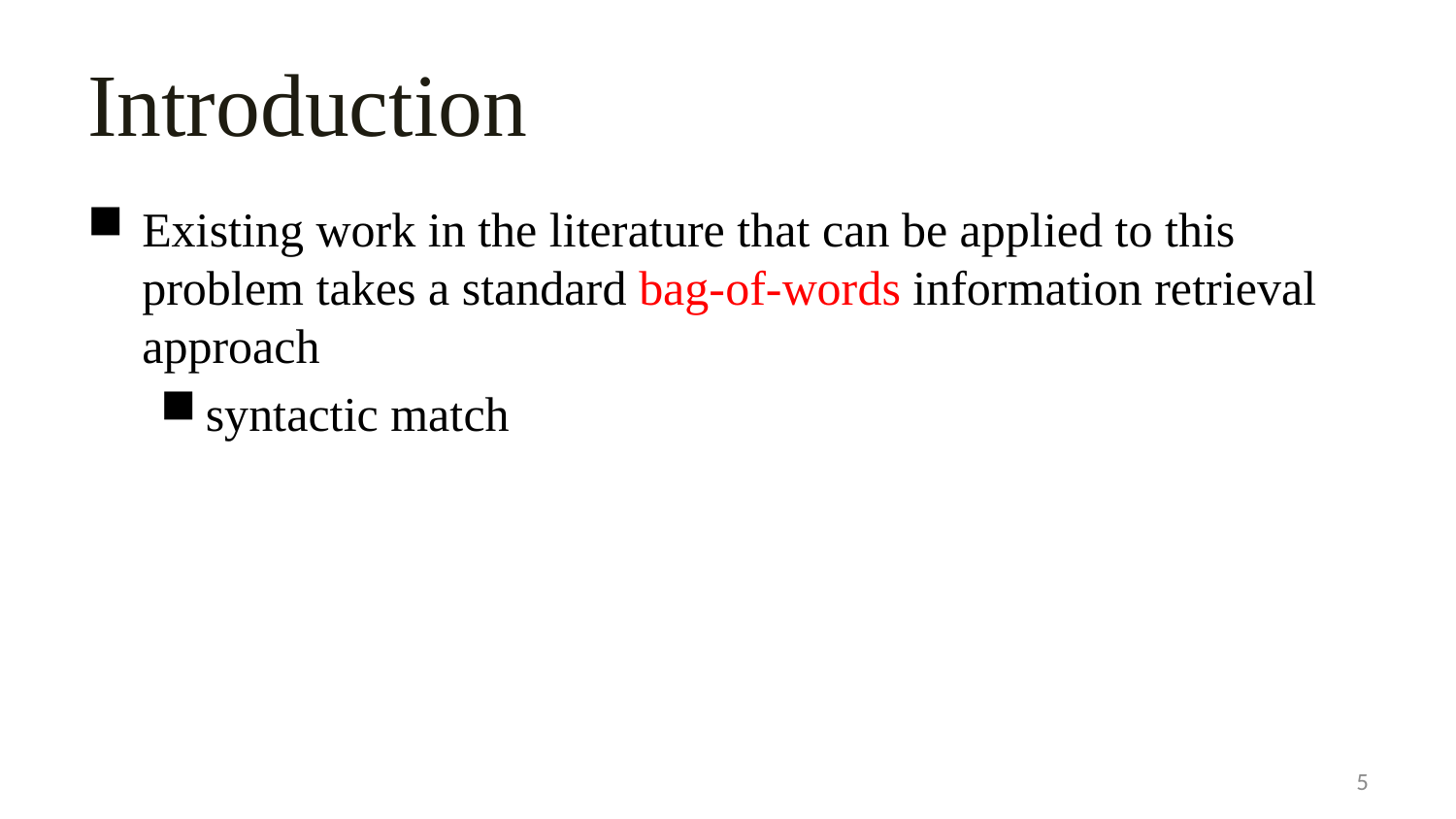

# Introduction
Existing work in the literature that can be applied to this problem takes a standard bag-of-words information retrieval approach
syntactic match
5